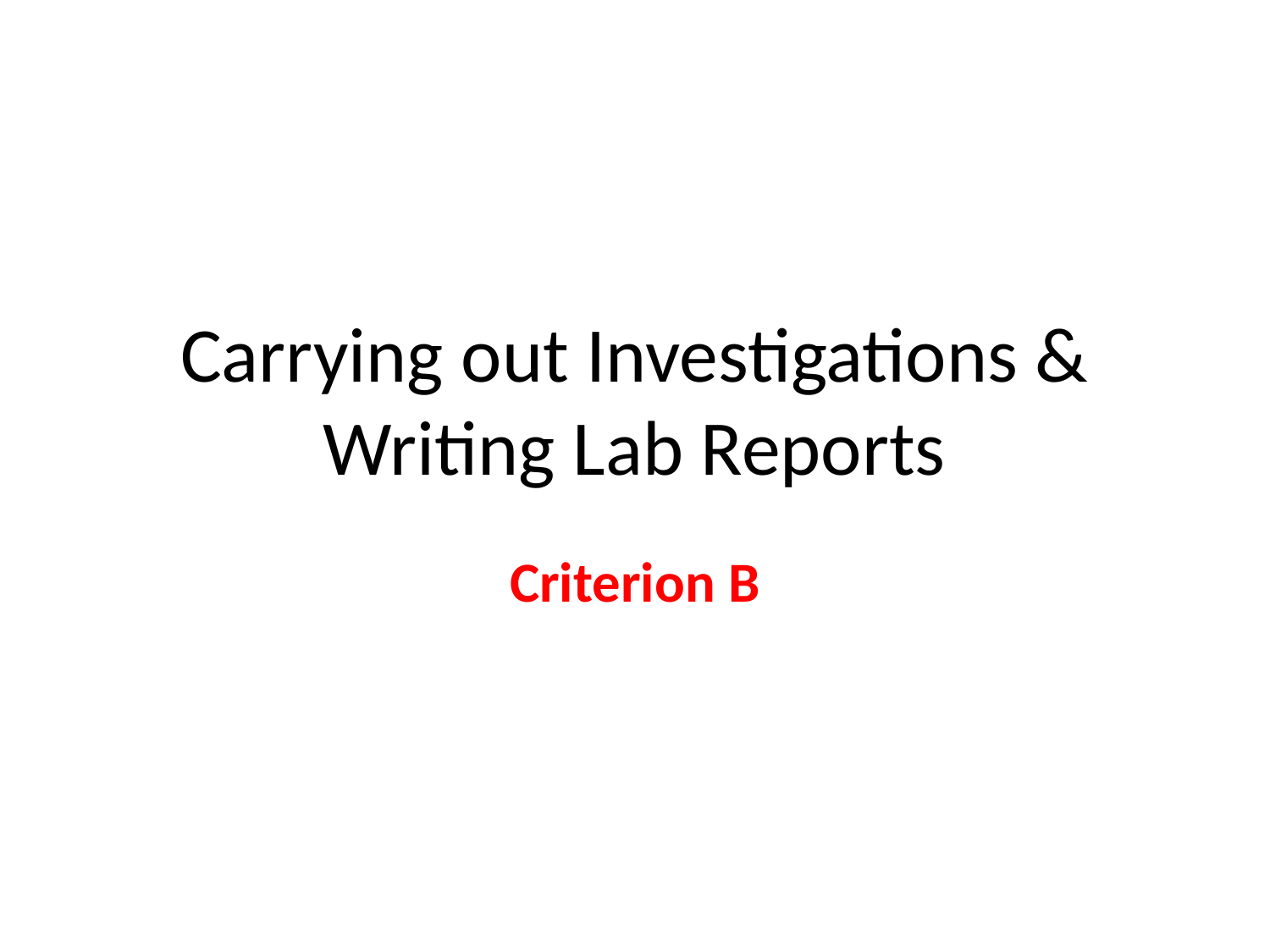

# Carrying out Investigations & Writing Lab Reports
Criterion B